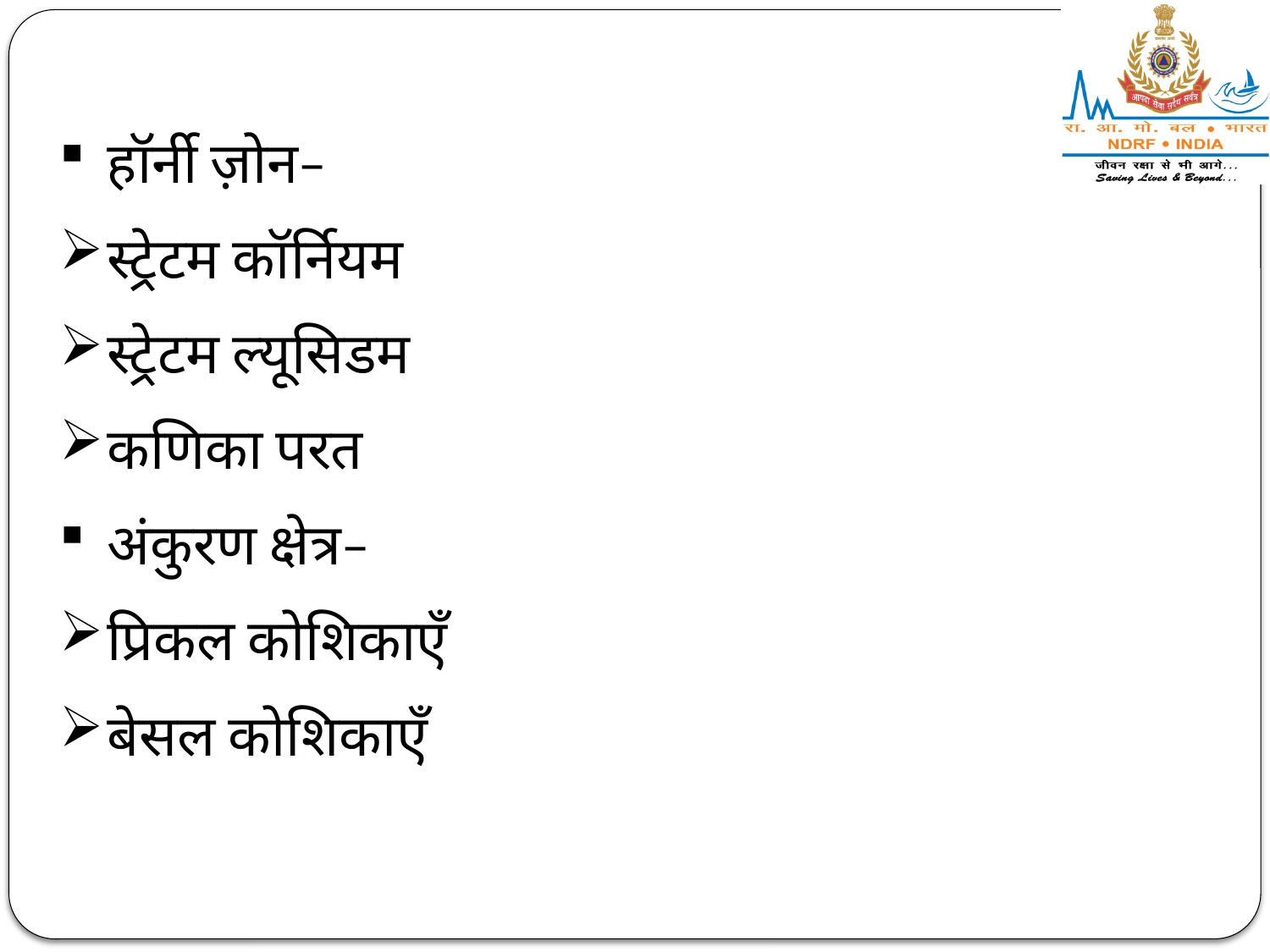

हॉर्नी ज़ोन–
स्ट्रेटम कॉर्नियम
स्ट्रेटम ल्यूसिडम
कणिका परत
अंकुरण क्षेत्र–
प्रिकल कोशिकाएँ
बेसल कोशिकाएँ